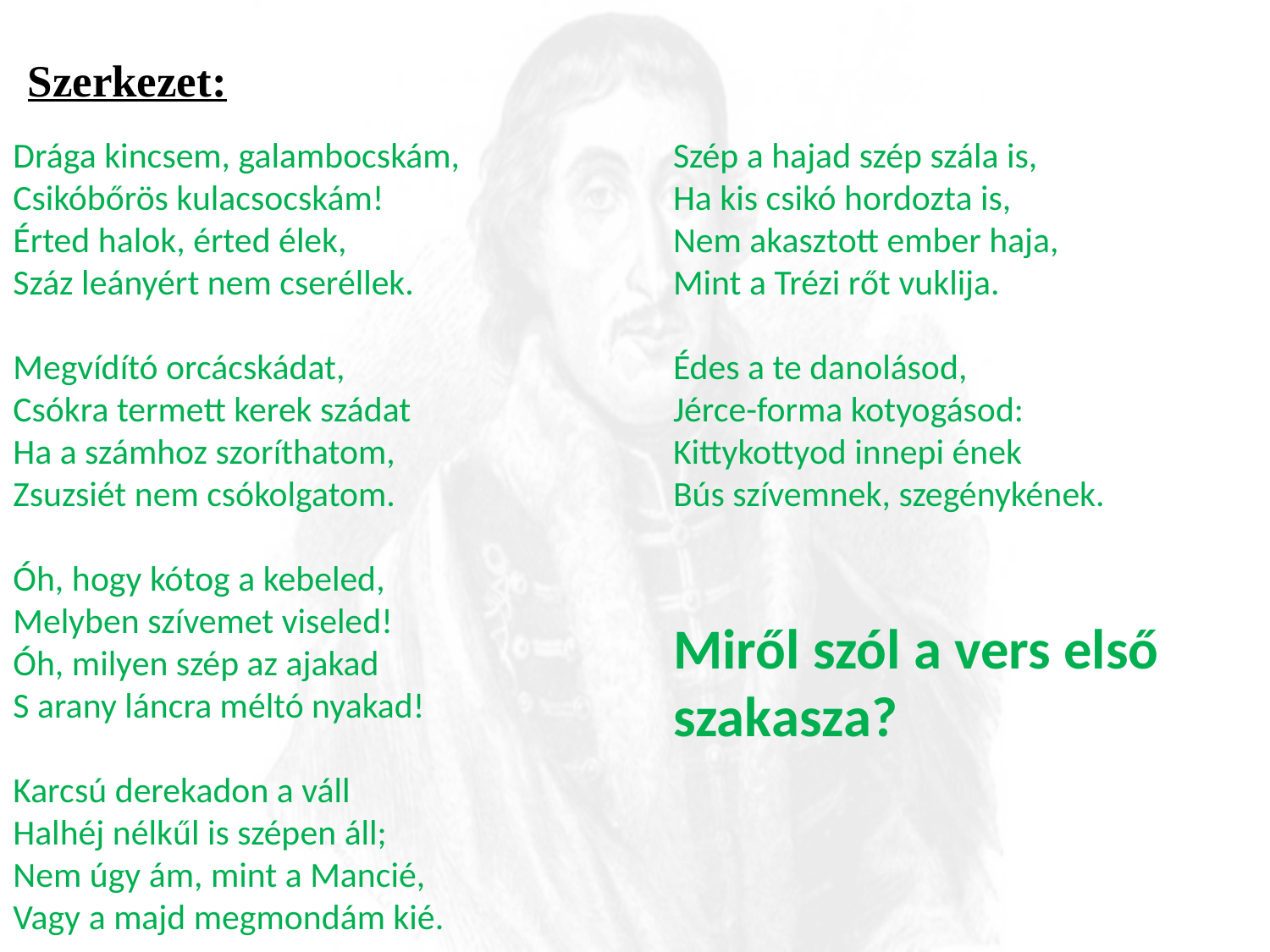

Szerkezet:
Drága kincsem, galambocskám,
Csikóbőrös kulacsocskám!
Érted halok, érted élek,
Száz leányért nem cseréllek.

Megvídító orcácskádat,
Csókra termett kerek szádat
Ha a számhoz szoríthatom,
Zsuzsiét nem csókolgatom.

Óh, hogy kótog a kebeled,
Melyben szívemet viseled!
Óh, milyen szép az ajakad
S arany láncra méltó nyakad!

Karcsú derekadon a váll
Halhéj nélkűl is szépen áll;
Nem úgy ám, mint a Mancié,
Vagy a majd megmondám kié.

Szép a hajad szép szála is,
Ha kis csikó hordozta is,
Nem akasztott ember haja,
Mint a Trézi rőt vuklija.

Édes a te danolásod,
Jérce-forma kotyogásod:
Kittykottyod innepi ének
Bús szívemnek, szegénykének.
Miről szól a vers első szakasza?